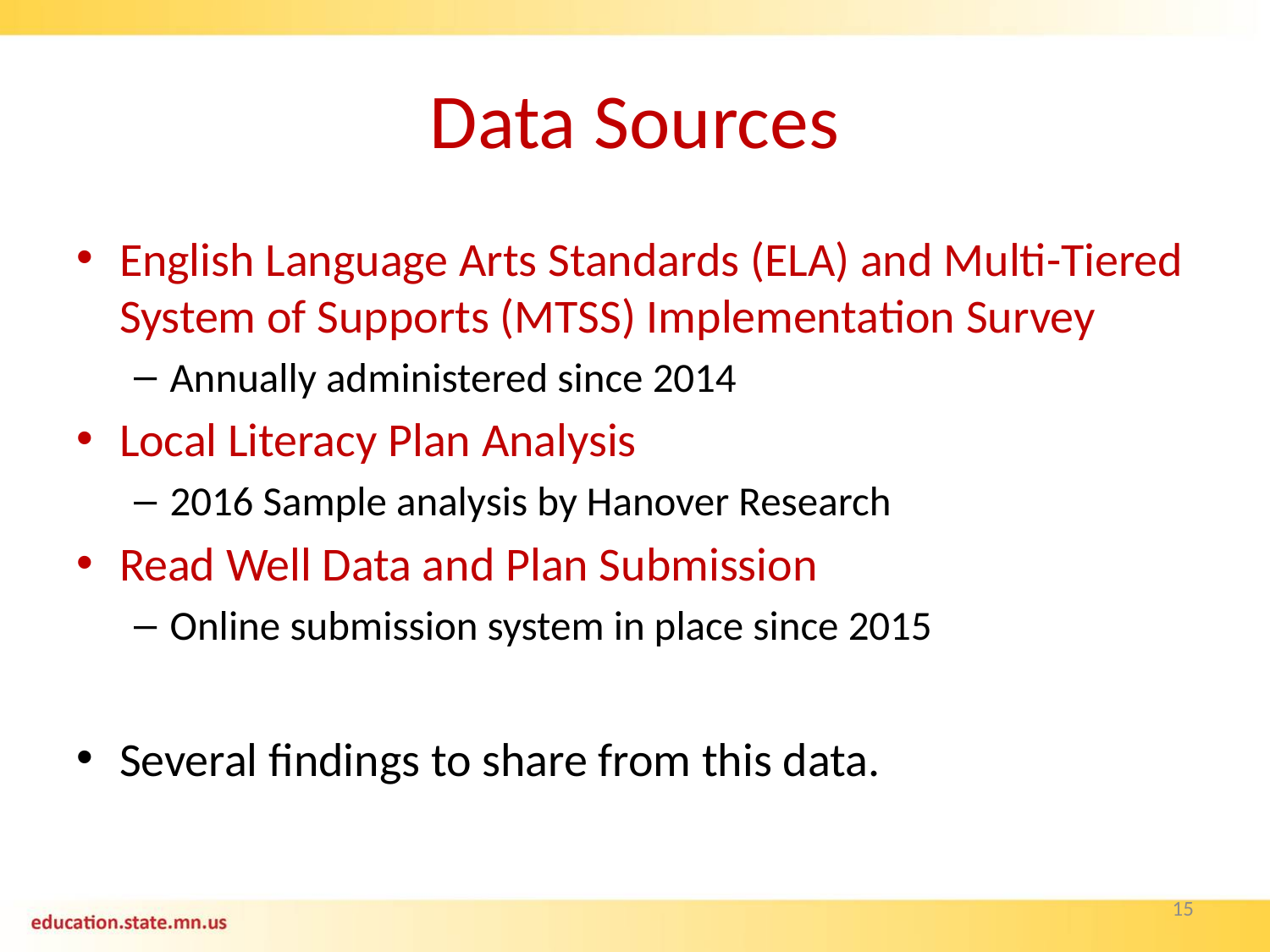

# Data Sources
English Language Arts Standards (ELA) and Multi-Tiered System of Supports (MTSS) Implementation Survey
Annually administered since 2014
Local Literacy Plan Analysis
2016 Sample analysis by Hanover Research
Read Well Data and Plan Submission
Online submission system in place since 2015

Several findings to share from this data.
15